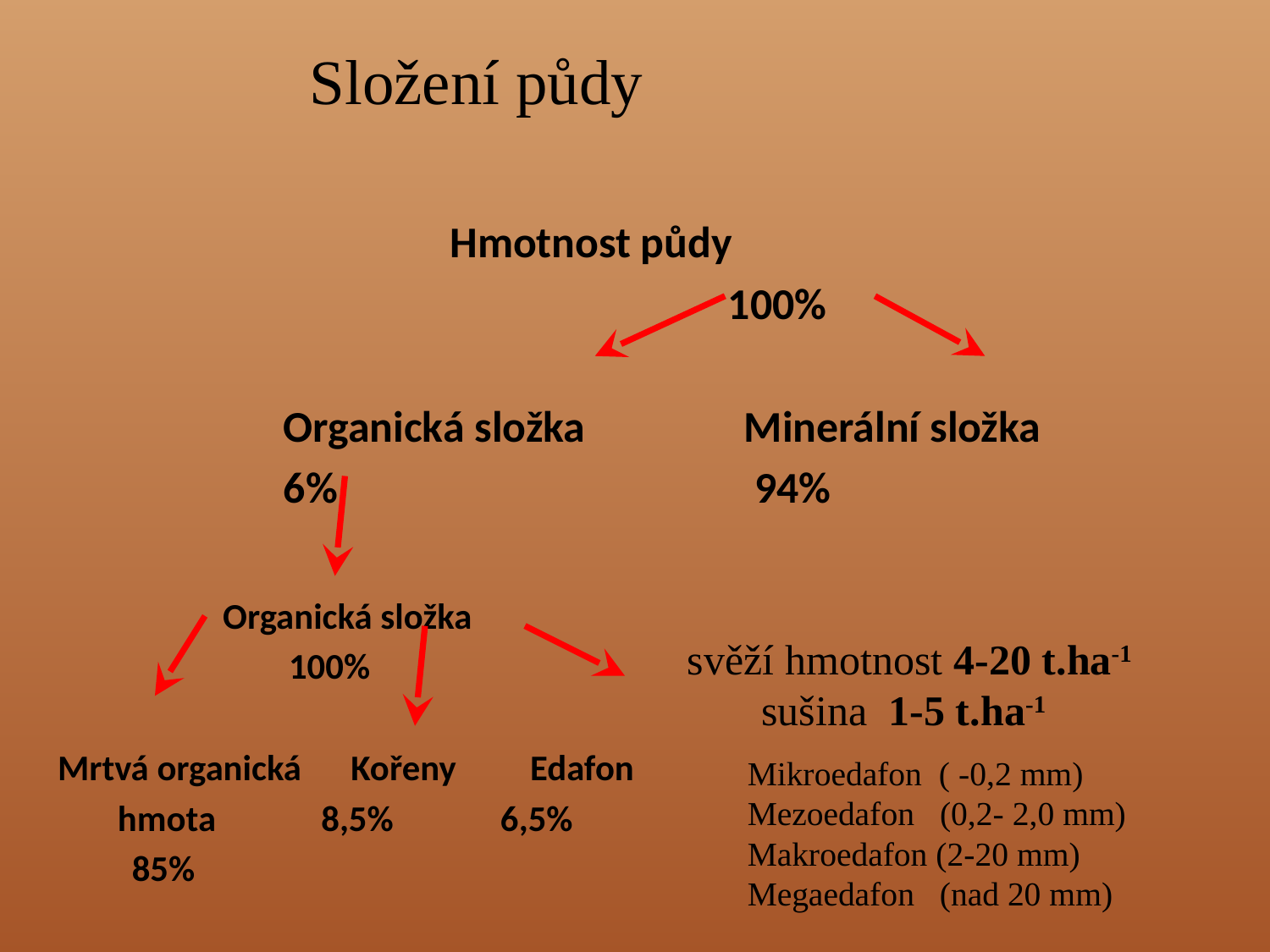

# Složení půdy

      			Hmotnost půdy
                                     100%

	Organická složka                Minerální složka
		6%                                          94%

                    Organická složka
                            100%

Mrtvá organická      Kořeny         Edafon
	  hmota	       8,5%             6,5%
         85%
svěží hmotnost 4-20 t.ha-1
       sušina  1-5 t.ha-1
Mikroedafon  ( -0,2 mm)
Mezoedafon   (0,2- 2,0 mm)
Makroedafon (2-20 mm)
Megaedafon   (nad 20 mm)